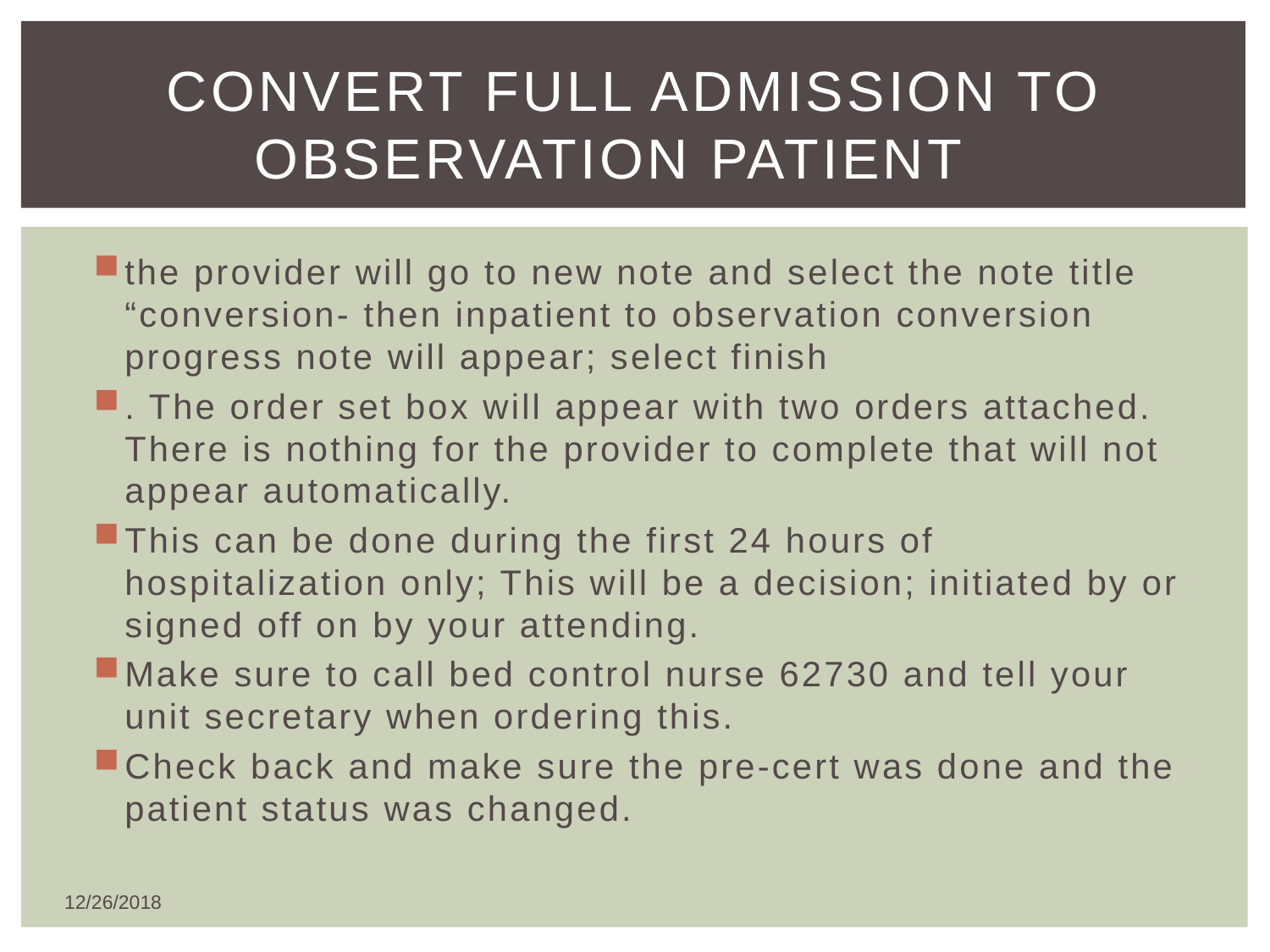

# Convert full admission to observation patient
the provider will go to new note and select the note title “conversion- then inpatient to observation conversion progress note will appear; select finish
. The order set box will appear with two orders attached. There is nothing for the provider to complete that will not appear automatically.
This can be done during the first 24 hours of hospitalization only; This will be a decision; initiated by or signed off on by your attending.
Make sure to call bed control nurse 62730 and tell your unit secretary when ordering this.
Check back and make sure the pre-cert was done and the patient status was changed.

12/26/2018